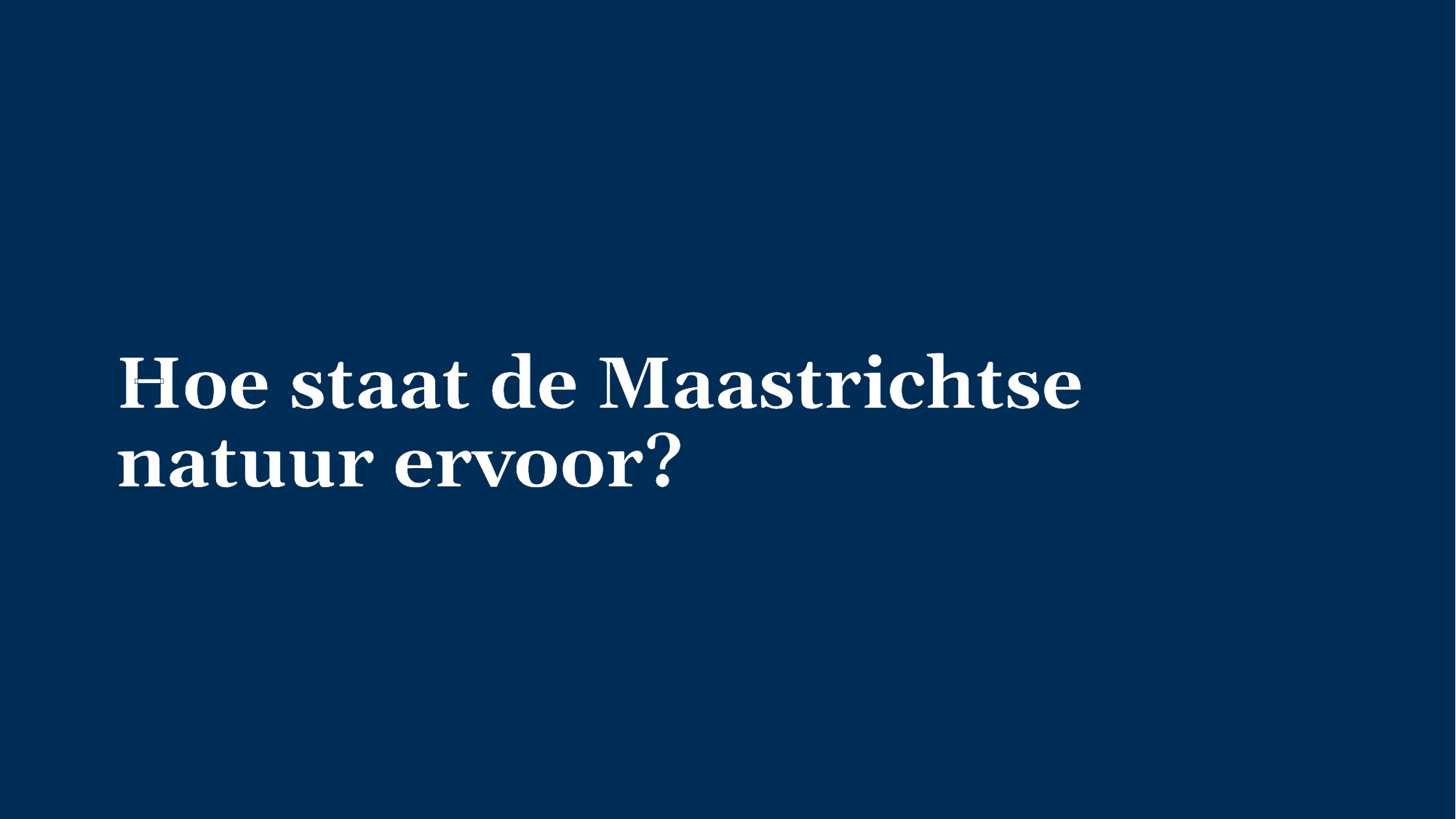

#
Hoe staat de Maastrichtse natuur ervoor?